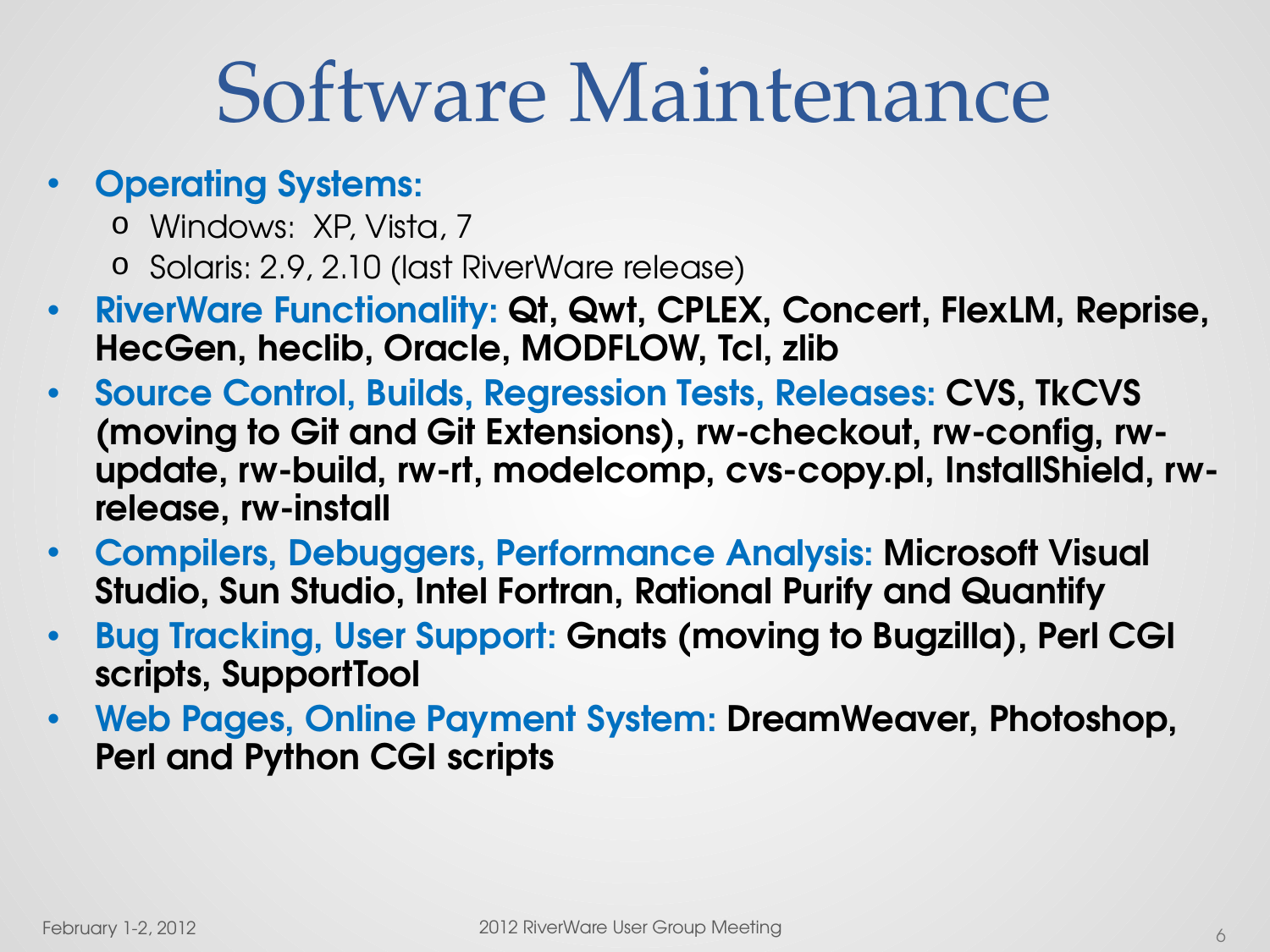

# Software Maintenance
Operating Systems:
Windows:  XP, Vista, 7
Solaris: 2.9, 2.10 (last RiverWare release)
RiverWare Functionality: Qt, Qwt, CPLEX, Concert, FlexLM, Reprise, HecGen, heclib, Oracle, MODFLOW, Tcl, zlib
Source Control, Builds, Regression Tests, Releases: CVS, TkCVS (moving to Git and Git Extensions), rw-checkout, rw-config, rw-update, rw-build, rw-rt, modelcomp, cvs-copy.pl, InstallShield, rw-release, rw-install
Compilers, Debuggers, Performance Analysis: Microsoft Visual Studio, Sun Studio, Intel Fortran, Rational Purify and Quantify
Bug Tracking, User Support: Gnats (moving to Bugzilla), Perl CGI scripts, SupportTool
Web Pages, Online Payment System: DreamWeaver, Photoshop, Perl and Python CGI scripts
6